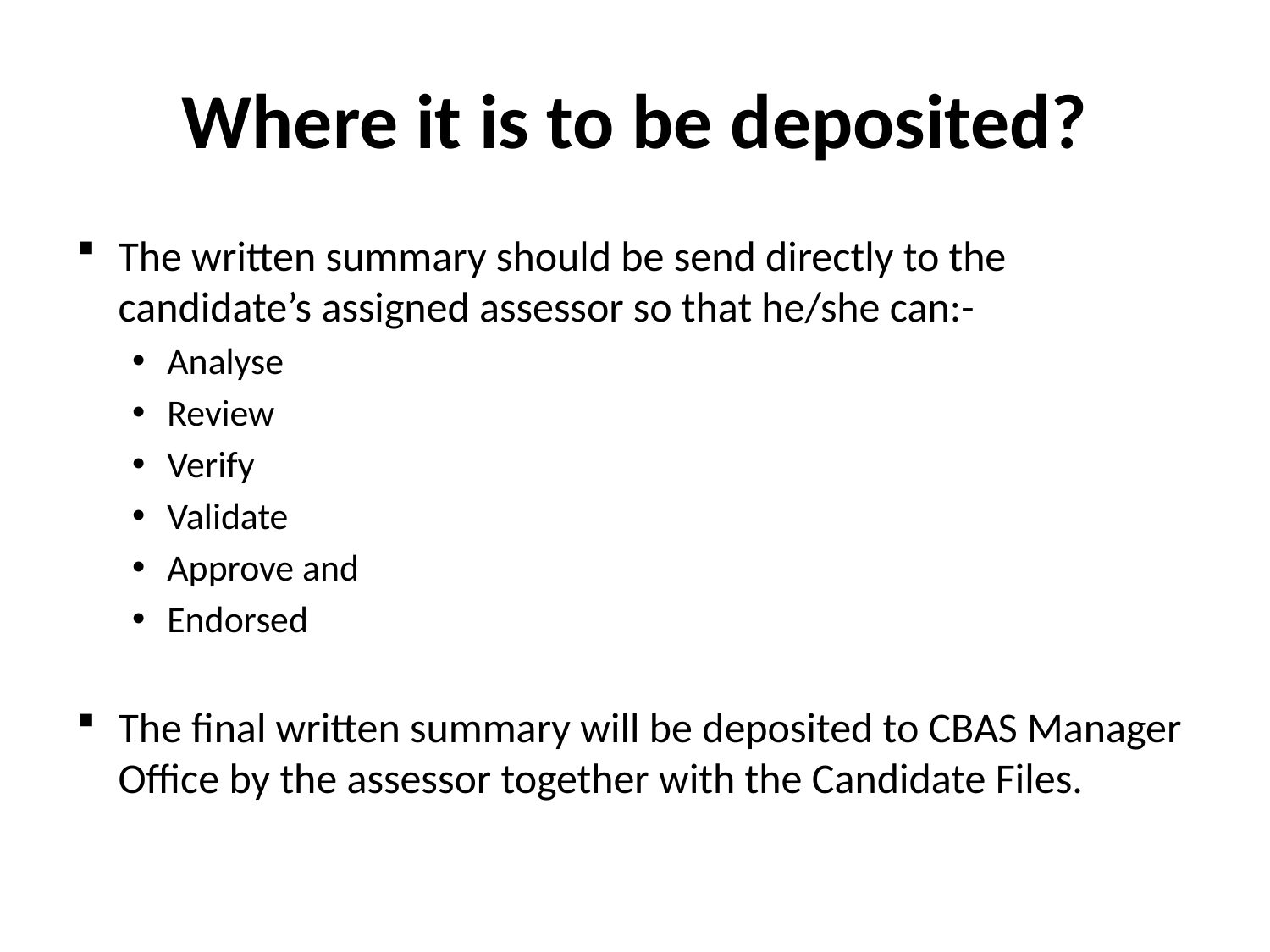

# Where it is to be deposited?
The written summary should be send directly to the candidate’s assigned assessor so that he/she can:-
Analyse
Review
Verify
Validate
Approve and
Endorsed

The final written summary will be deposited to CBAS Manager Office by the assessor together with the Candidate Files.